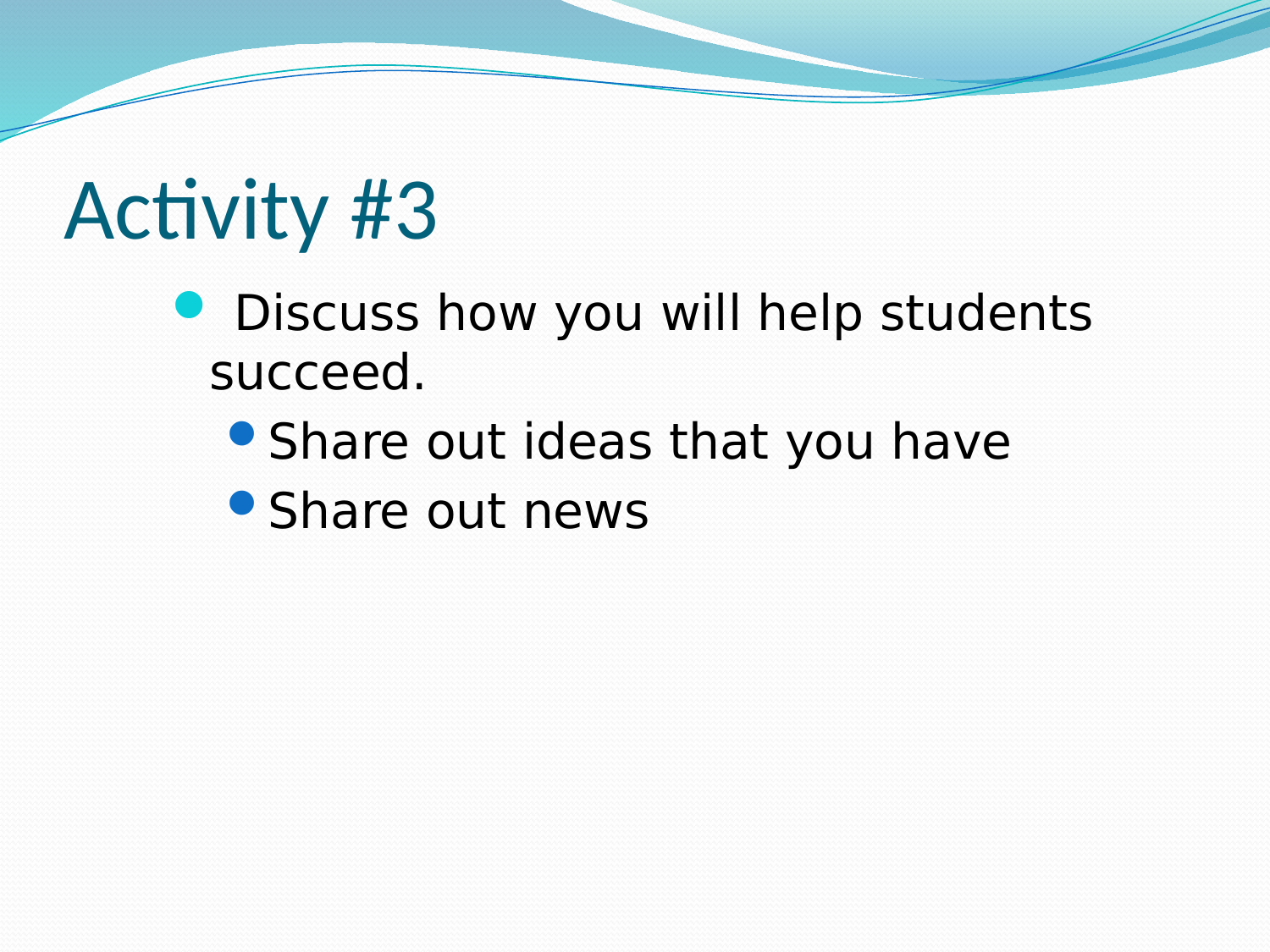

# Activity #3
 Discuss how you will help students succeed.
Share out ideas that you have
Share out news